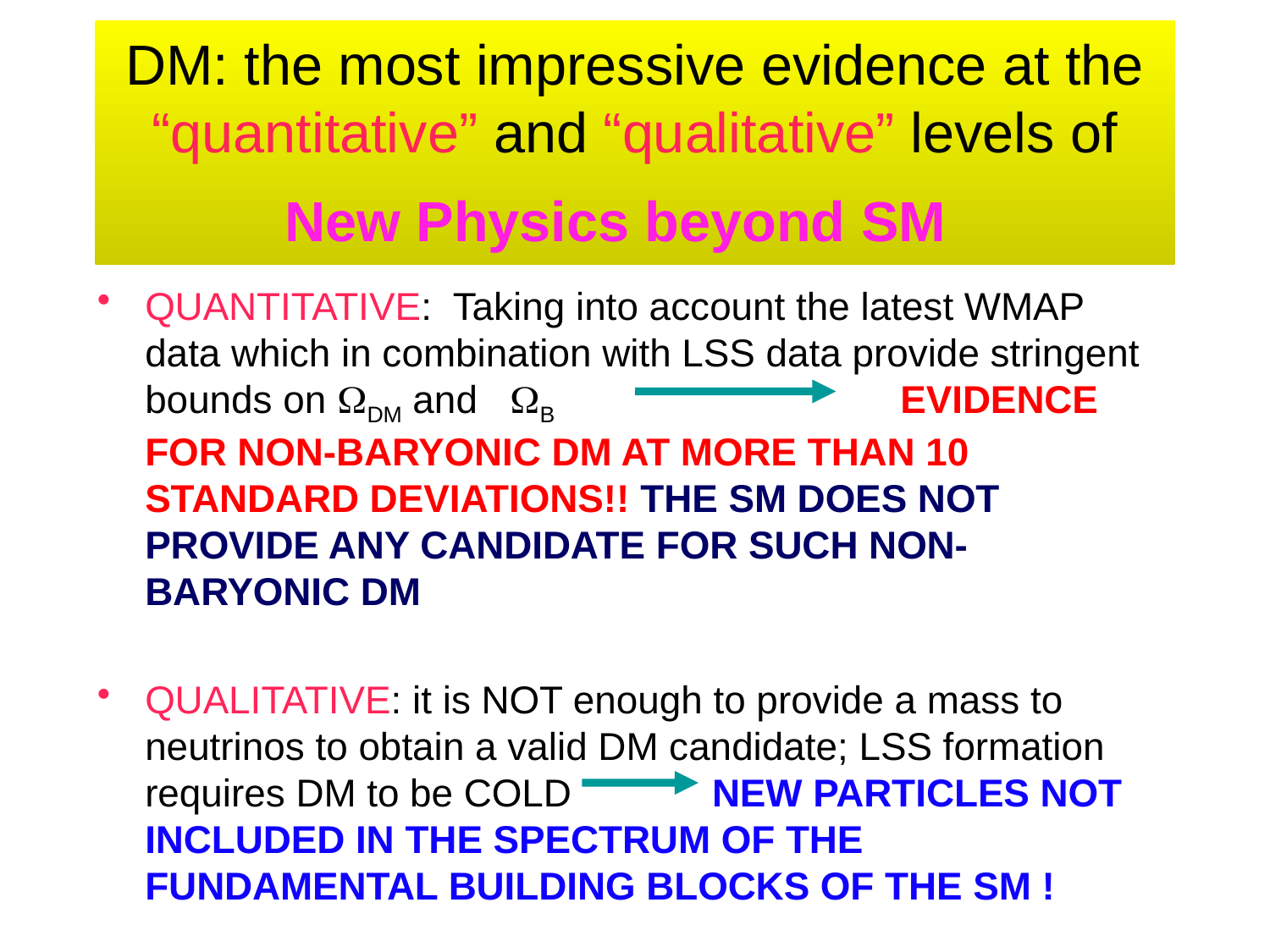

# DM: the most impressive evidence at the “quantitative” and “qualitative” levels of New Physics beyond SM
QUANTITATIVE:  Taking into account the latest WMAP data which in combination with LSS data provide stringent bounds on ΩDM and   ΩB                                EVIDENCE FOR NON-BARYONIC DM AT MORE THAN 10 STANDARD DEVIATIONS!! THE SM DOES NOT PROVIDE ANY CANDIDATE FOR SUCH NON-BARYONIC DM

QUALITATIVE: it is NOT enough to provide a mass to neutrinos to obtain a valid DM candidate; LSS formation requires DM to be COLD             NEW PARTICLES NOT INCLUDED IN THE SPECTRUM OF THE FUNDAMENTAL BUILDING BLOCKS OF THE SM !